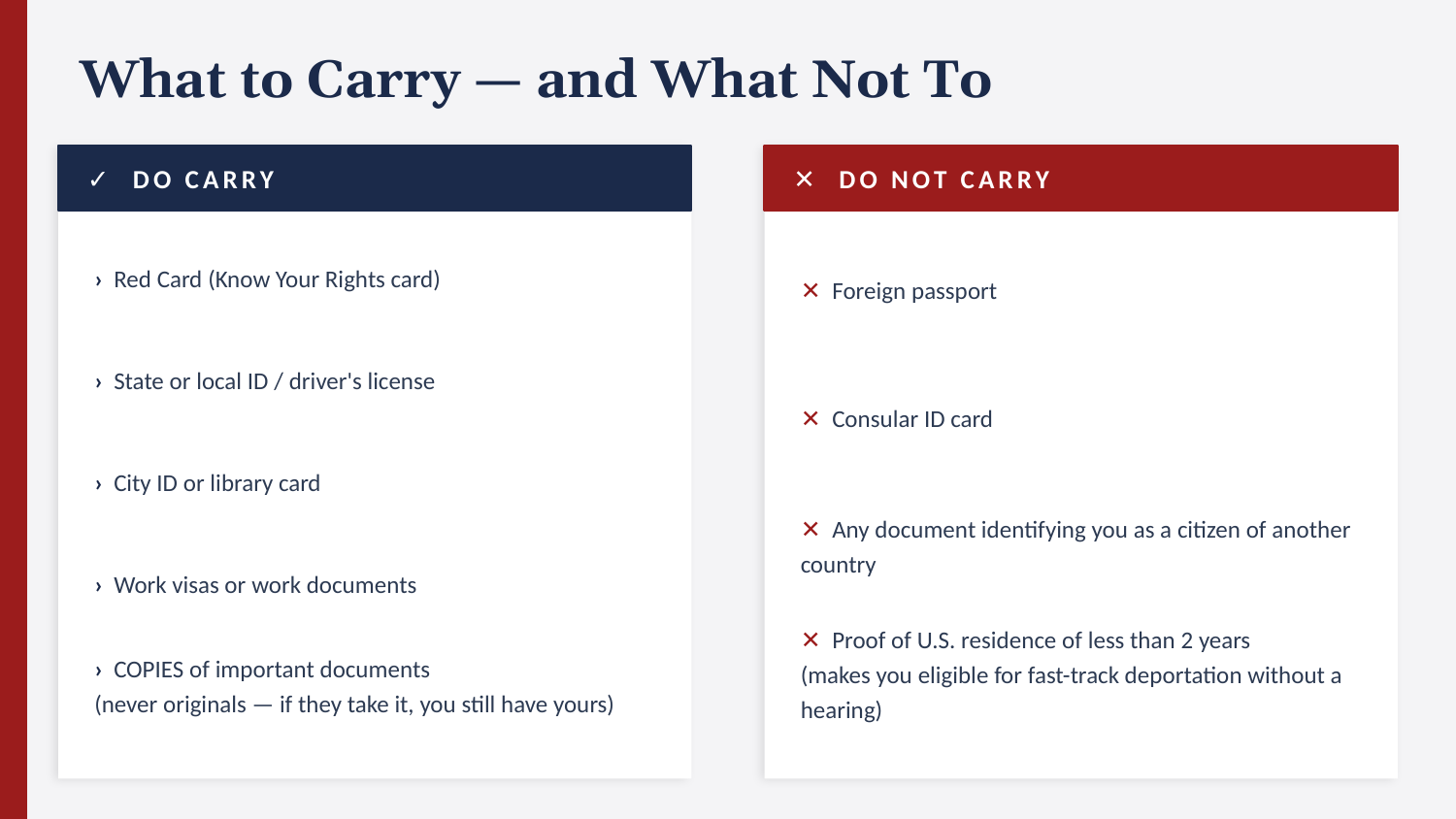

What to Carry — and What Not To

✓  DO CARRY

✕  DO NOT CARRY
›  Red Card (Know Your Rights card)
✕  Foreign passport
›  State or local ID / driver's license
✕  Consular ID card
›  City ID or library card
✕  Any document identifying you as a citizen of another country
›  Work visas or work documents
✕  Proof of U.S. residence of less than 2 years
(makes you eligible for fast-track deportation without a hearing)
›  COPIES of important documents
(never originals — if they take it, you still have yours)